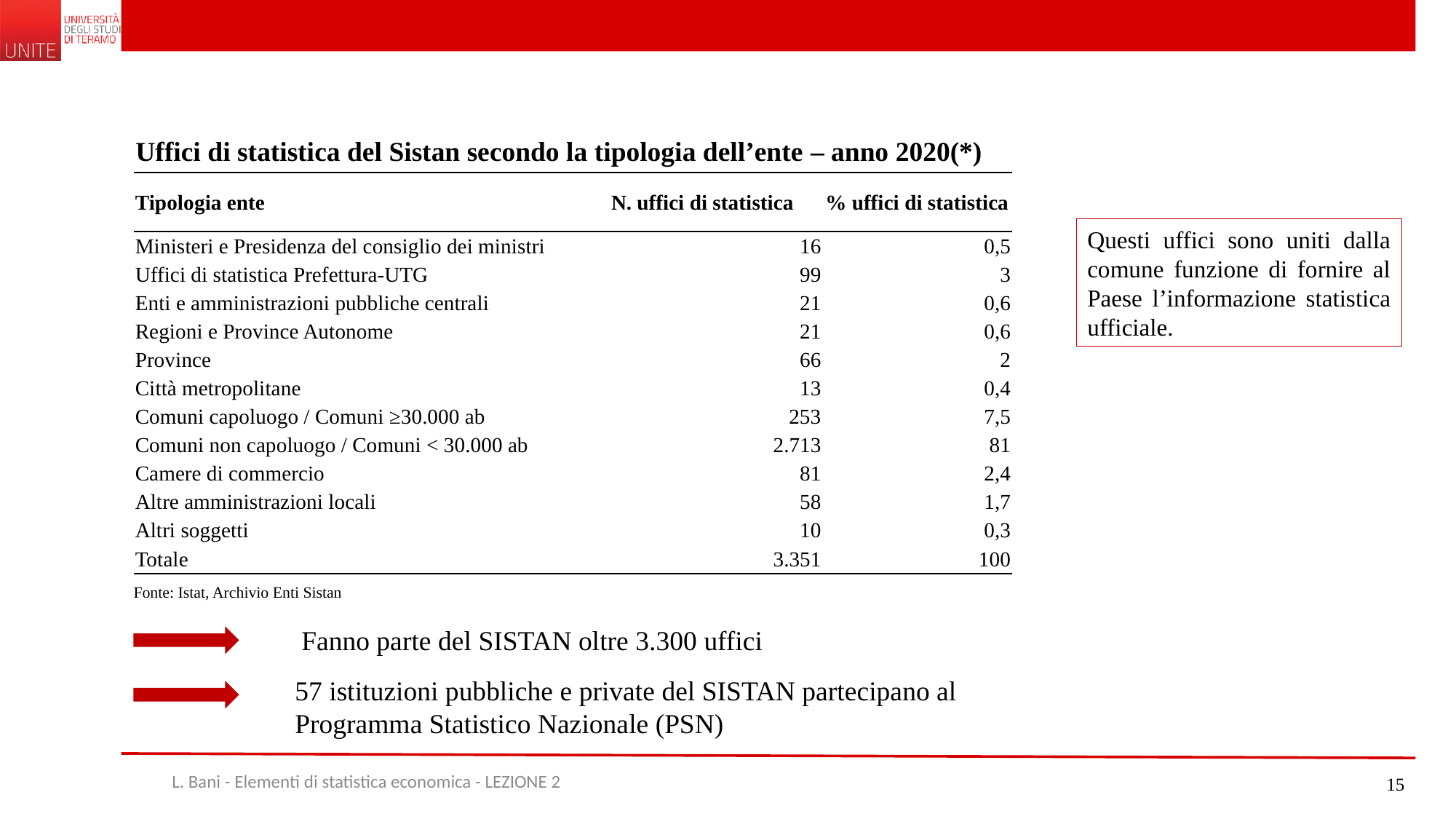

Uffici di statistica del Sistan secondo la tipologia dell’ente – anno 2020(*)
| Tipologia ente | N. uffici di statistica | % uffici di statistica |
| --- | --- | --- |
| Ministeri e Presidenza del consiglio dei ministri | 16 | 0,5 |
| Uffici di statistica Prefettura-UTG | 99 | 3 |
| Enti e amministrazioni pubbliche centrali | 21 | 0,6 |
| Regioni e Province Autonome | 21 | 0,6 |
| Province | 66 | 2 |
| Città metropolitane | 13 | 0,4 |
| Comuni capoluogo / Comuni ≥30.000 ab | 253 | 7,5 |
| Comuni non capoluogo / Comuni < 30.000 ab | 2.713 | 81 |
| Camere di commercio | 81 | 2,4 |
| Altre amministrazioni locali | 58 | 1,7 |
| Altri soggetti | 10 | 0,3 |
| Totale | 3.351 | 100 |
Questi uffici sono uniti dalla comune funzione di fornire al Paese l’informazione statistica ufficiale.
Fonte: Istat, Archivio Enti Sistan
Fanno parte del SISTAN oltre 3.300 uffici

57 istituzioni pubbliche e private del SISTAN partecipano al Programma Statistico Nazionale (PSN)

L. Bani - Elementi di statistica economica - LEZIONE 2
15